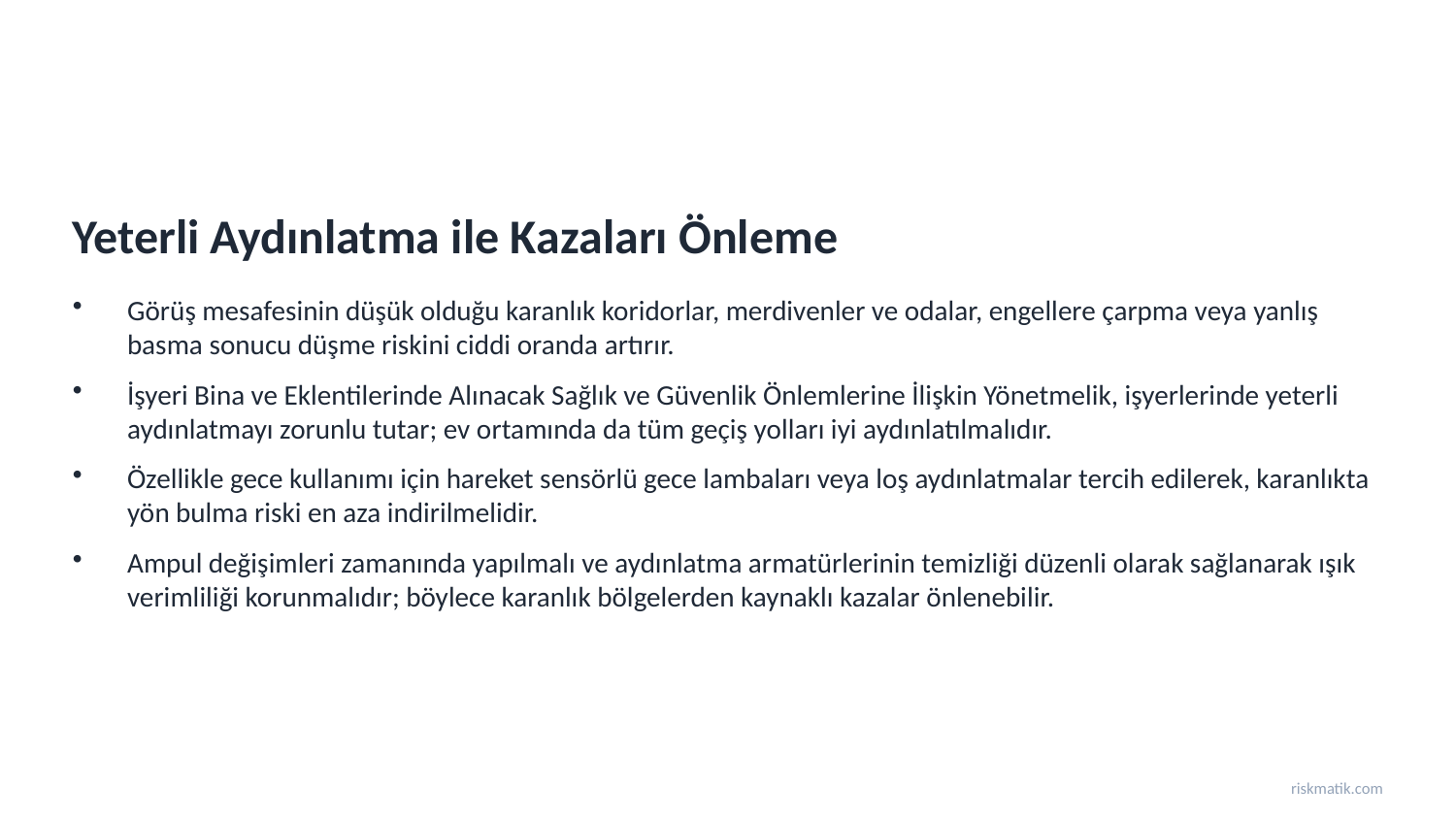

Yeterli Aydınlatma ile Kazaları Önleme
Görüş mesafesinin düşük olduğu karanlık koridorlar, merdivenler ve odalar, engellere çarpma veya yanlış basma sonucu düşme riskini ciddi oranda artırır.
İşyeri Bina ve Eklentilerinde Alınacak Sağlık ve Güvenlik Önlemlerine İlişkin Yönetmelik, işyerlerinde yeterli aydınlatmayı zorunlu tutar; ev ortamında da tüm geçiş yolları iyi aydınlatılmalıdır.
Özellikle gece kullanımı için hareket sensörlü gece lambaları veya loş aydınlatmalar tercih edilerek, karanlıkta yön bulma riski en aza indirilmelidir.
Ampul değişimleri zamanında yapılmalı ve aydınlatma armatürlerinin temizliği düzenli olarak sağlanarak ışık verimliliği korunmalıdır; böylece karanlık bölgelerden kaynaklı kazalar önlenebilir.
riskmatik.com